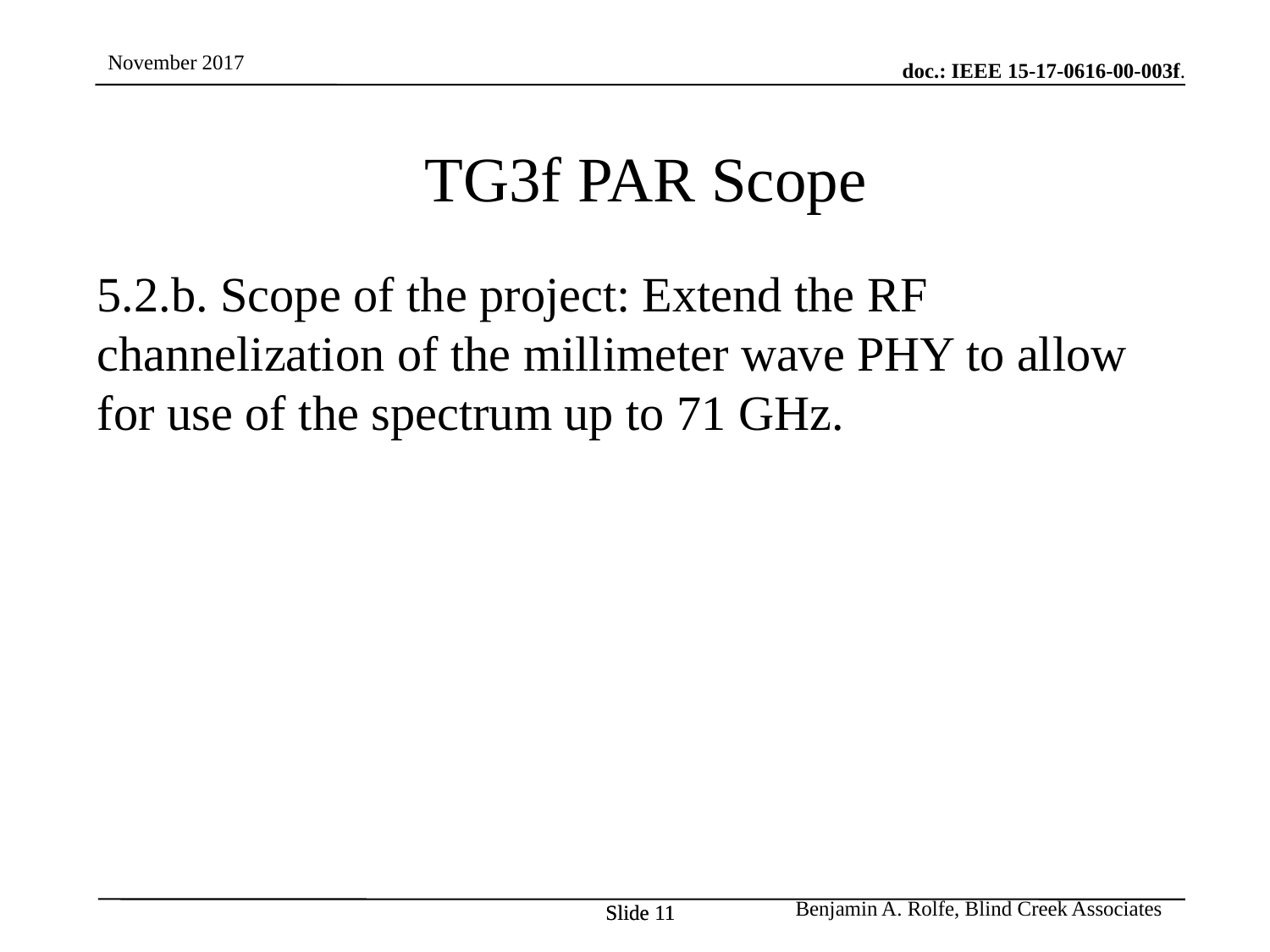

This amendment defines a PHY layer enabling the use of the 865-867 MHz band in India. The supported data rate should be at least 40 kbits per second and the typical Line of Sight (LOS) range should be on the order of 5 km using omni directional antennae. Included are any channel access and/or timing changes in the MAC necessary to support this PHY layer.
TG3f PAR Scope
5.2.b. Scope of the project: Extend the RF channelization of the millimeter wave PHY to allow for use of the spectrum up to 71 GHz.
Slide 11
Slide 11